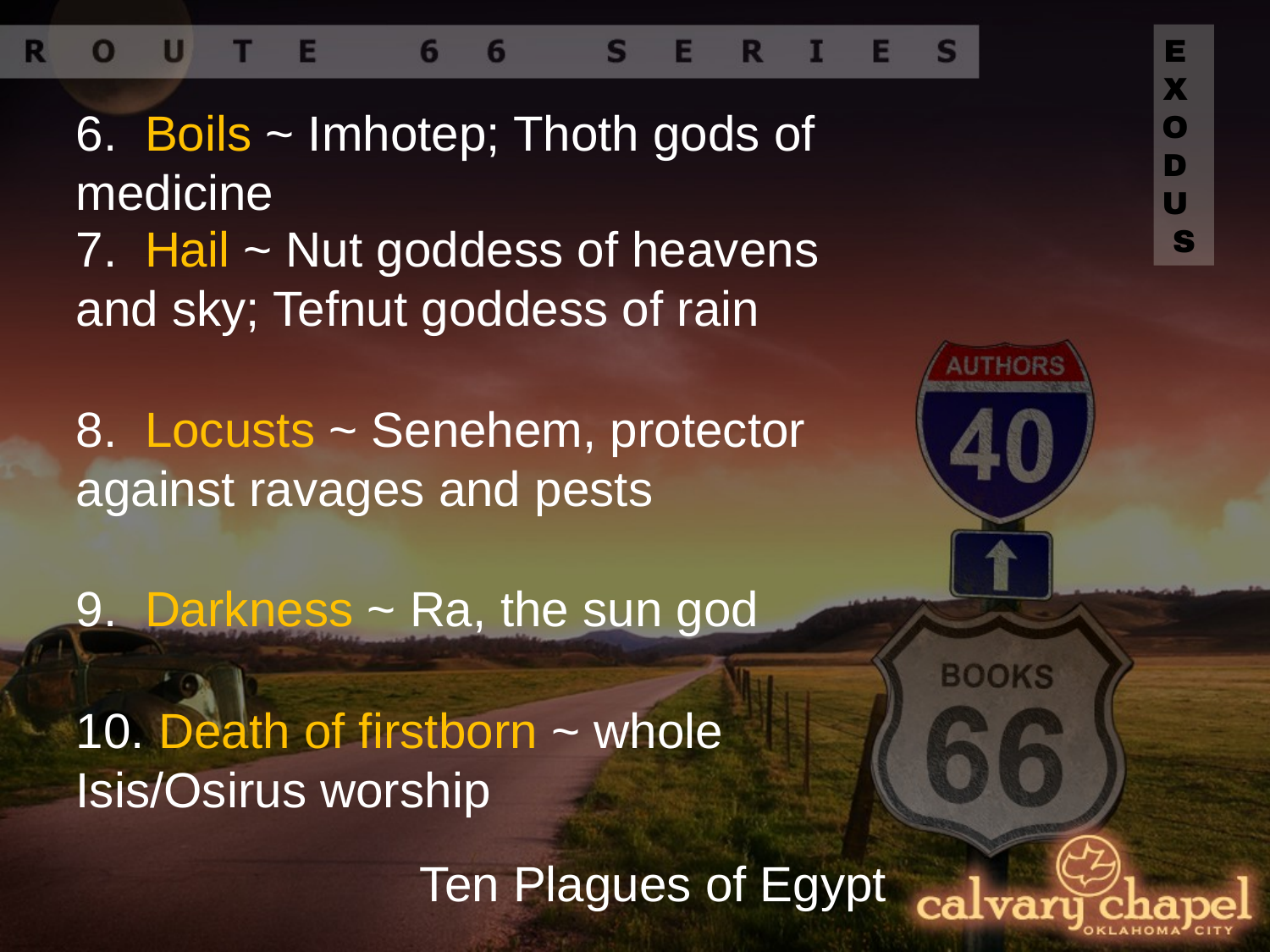

EXODUS
6.  Boils ~ Imhotep; Thoth gods of medicine
7.  Hail ~ Nut goddess of heavens and sky; Tefnut goddess of rain
8.  Locusts ~ Senehem, protector against ravages and pests
9.  Darkness ~ Ra, the sun god
10. Death of firstborn ~ whole Isis/Osirus worship
Ten Plagues of Egypt